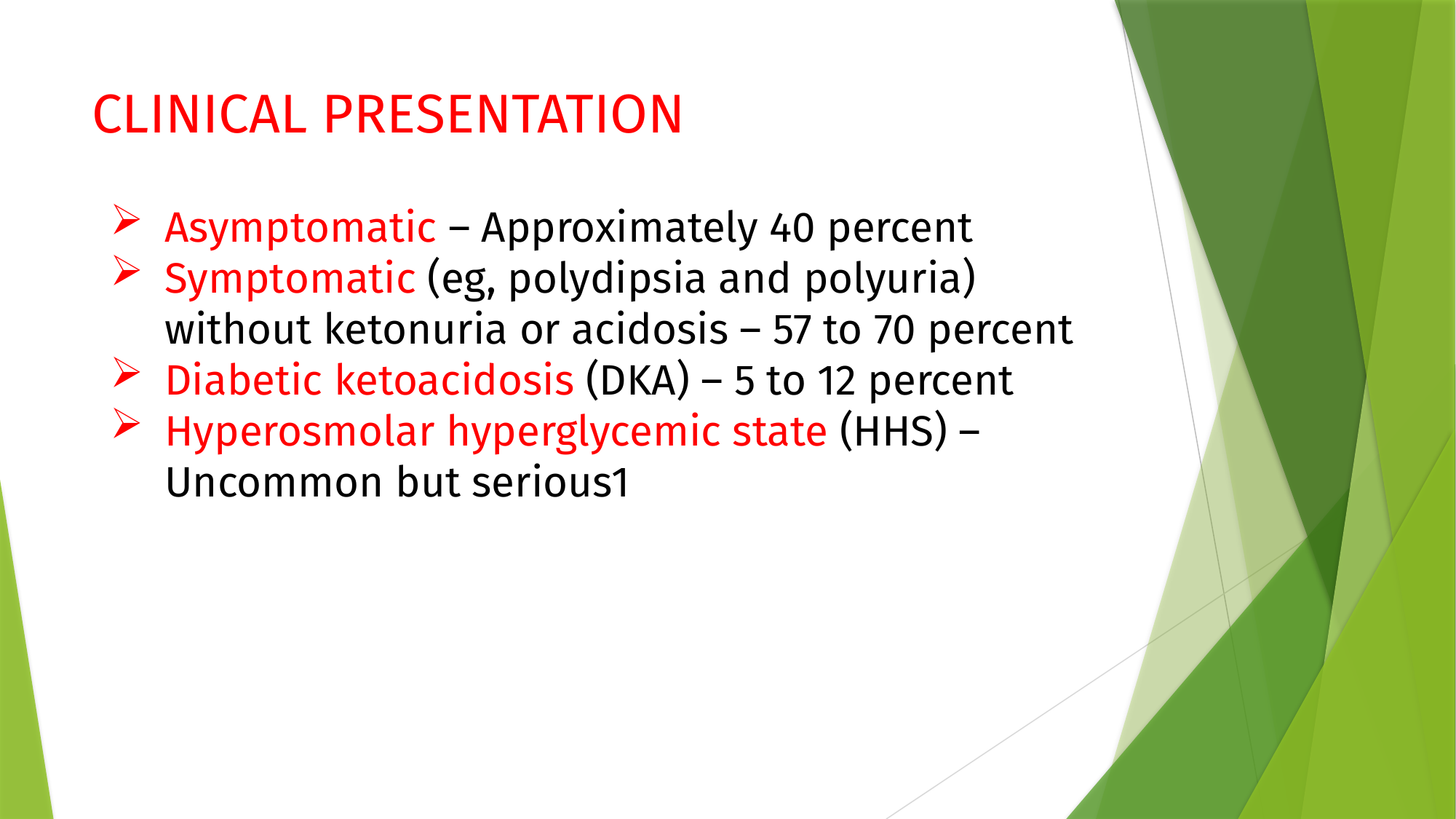

# CLINICAL PRESENTATION
Asymptomatic – Approximately 40 percent
Symptomatic (eg, polydipsia and polyuria) without ketonuria or acidosis – 57 to 70 percent
Diabetic ketoacidosis (DKA) – 5 to 12 percent
Hyperosmolar hyperglycemic state (HHS) – Uncommon but serious1